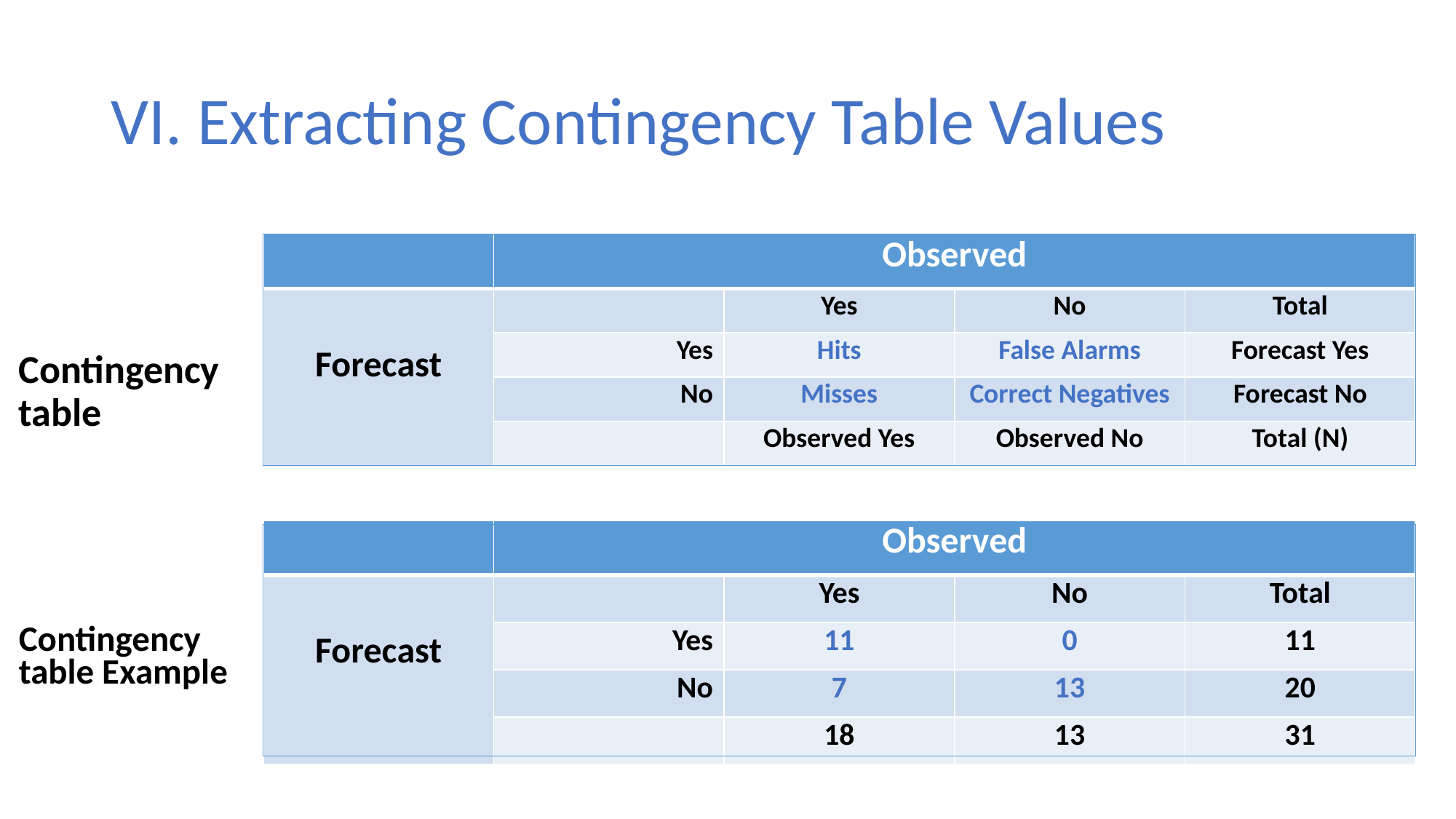

# VI. Extracting Contingency Table Values
|  | Observed |  |  |  |
| --- | --- | --- | --- | --- |
| Forecast |  | Yes | No | Total |
|  | Yes | Hits | False Alarms | Forecast Yes |
|  | No | Misses | Correct Negatives | Forecast No |
|  |  | Observed Yes | Observed No | Total (N) |

Contingency table

|  | Observed |  |  |  |
| --- | --- | --- | --- | --- |
| Forecast |  | Yes | No | Total |
|  | Yes | 11 | 0 | 11 |
|  | No | 7 | 13 | 20 |
|  |  | 18 | 13 | 31 |

Contingency table Example